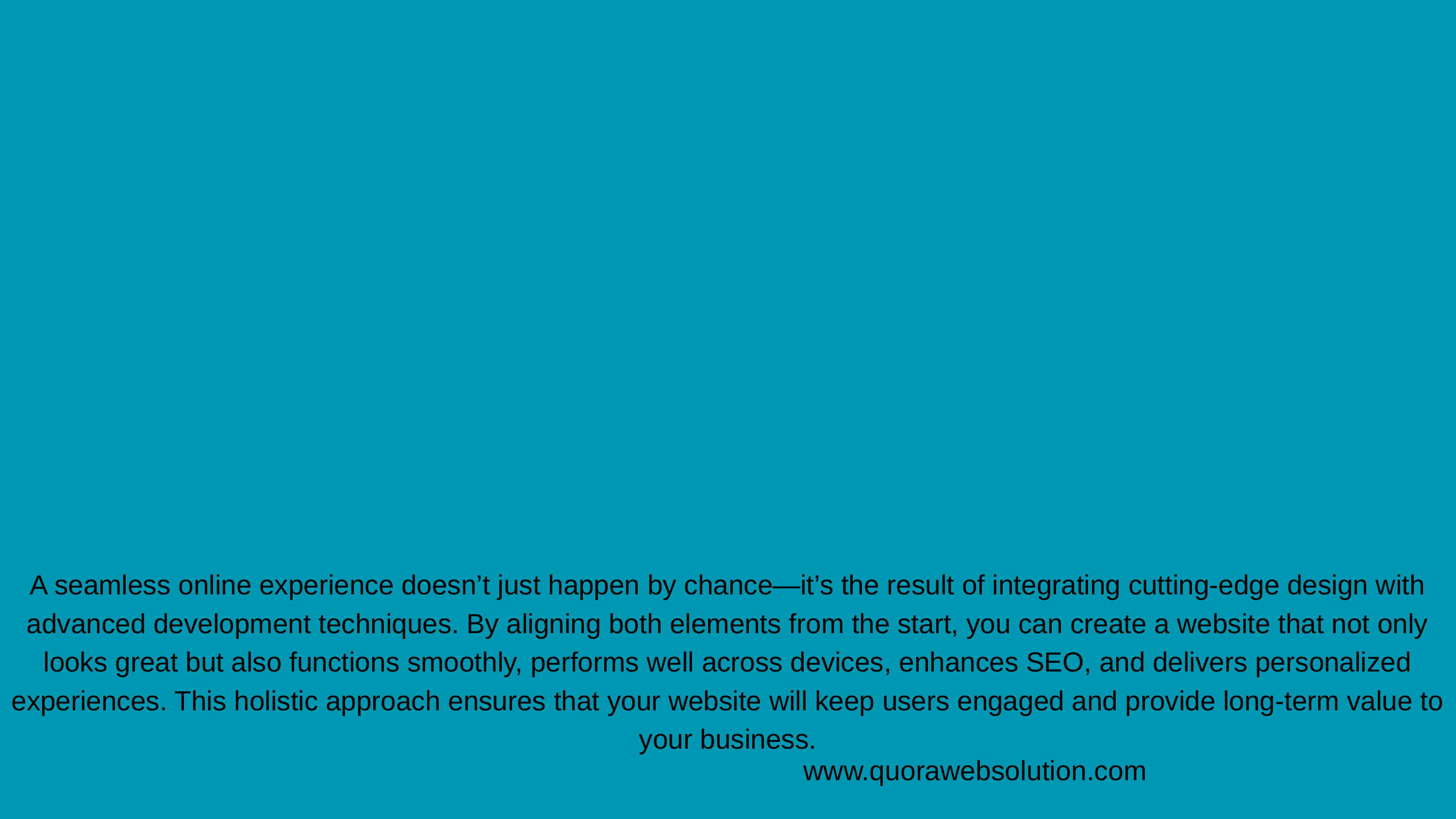

A seamless online experience doesn’t just happen by chance—it’s the result of integrating cutting-edge design with advanced development techniques. By aligning both elements from the start, you can create a website that not only looks great but also functions smoothly, performs well across devices, enhances SEO, and delivers personalized experiences. This holistic approach ensures that your website will keep users engaged and provide long-term value to your business.
www.quorawebsolution.com